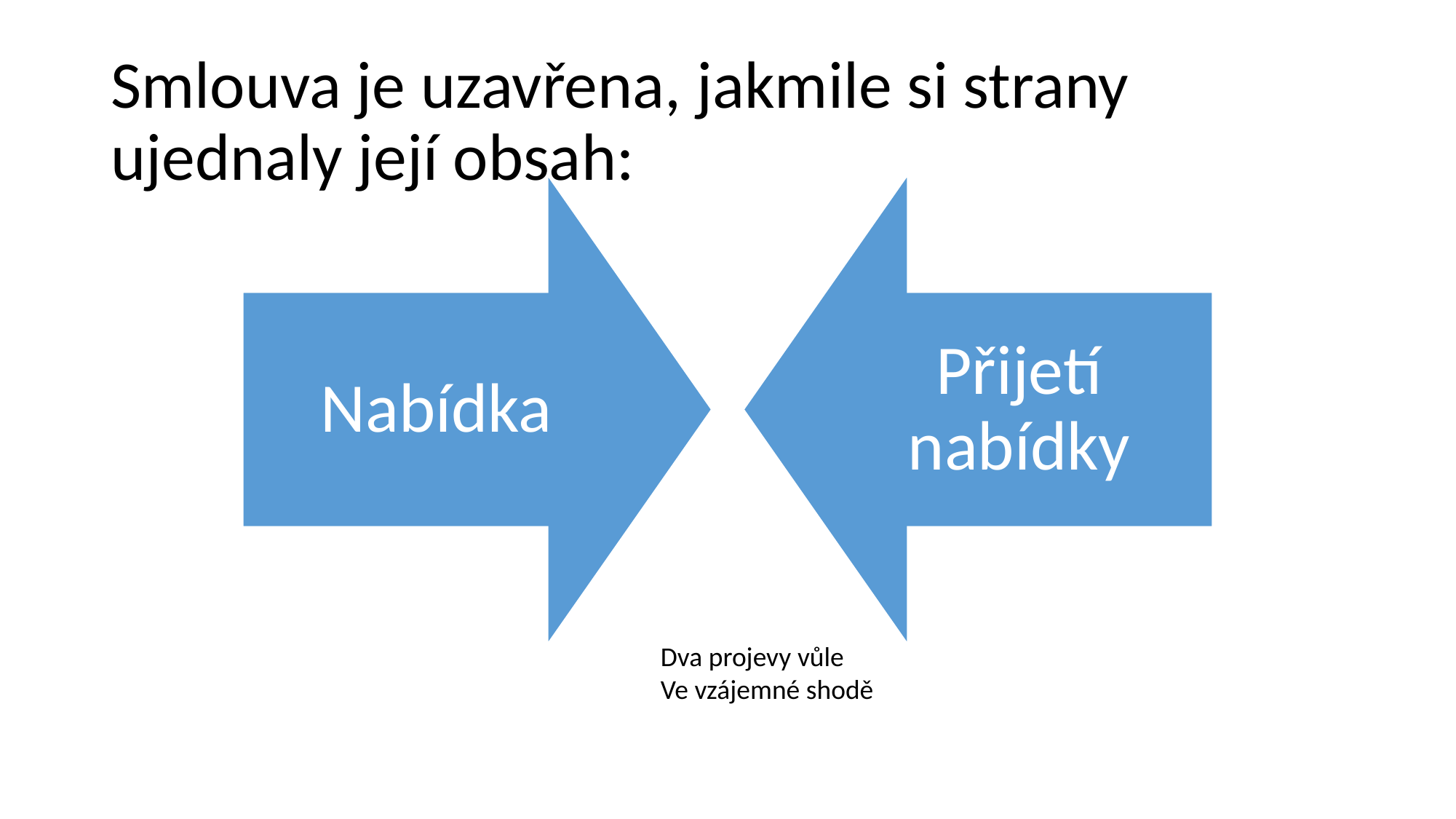

# Smlouva je uzavřena, jakmile si strany ujednaly její obsah:

Nabídka
Přijetí nabídky
Dva projevy vůle
Ve vzájemné shodě